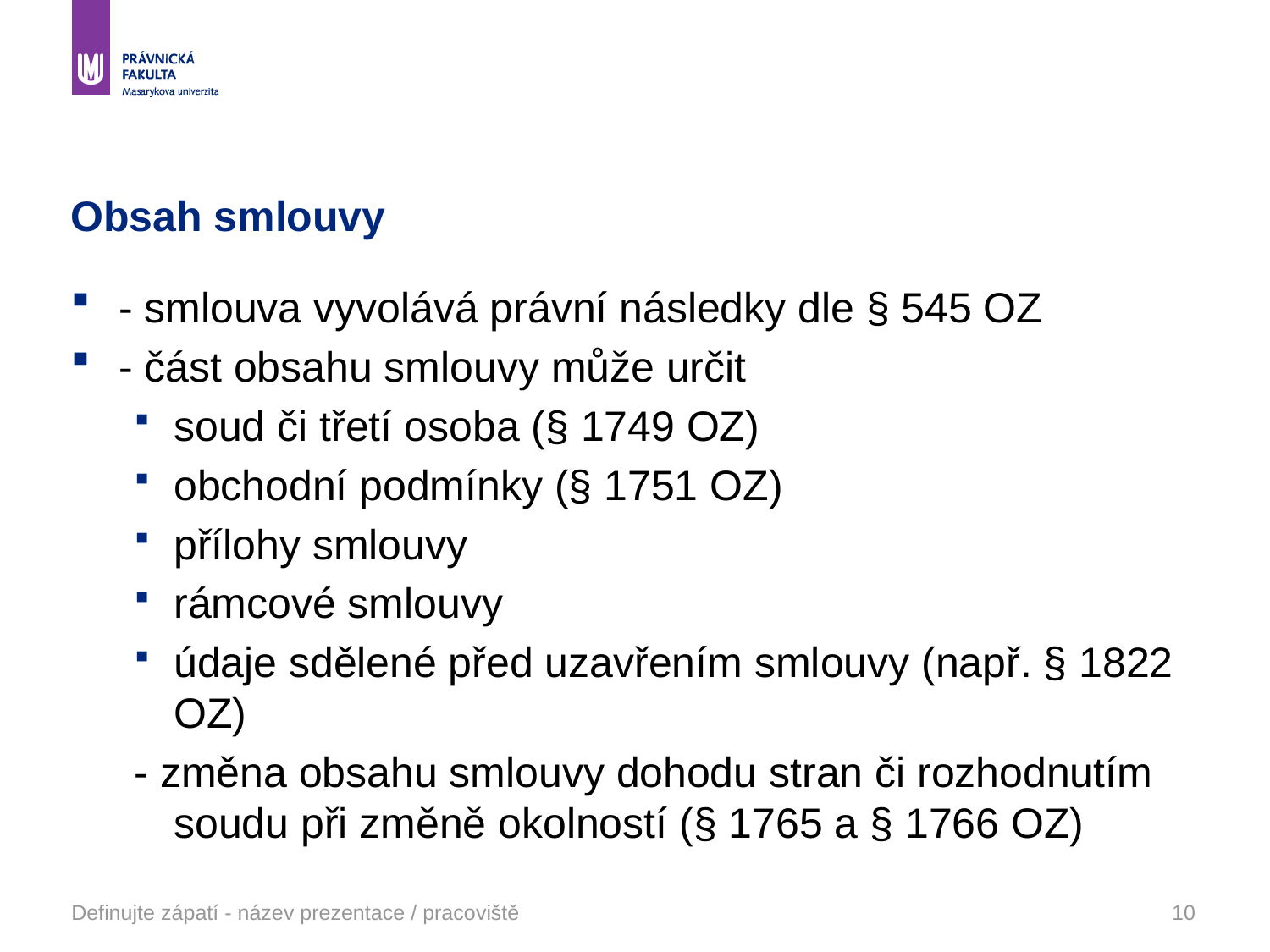

# Obsah smlouvy
- smlouva vyvolává právní následky dle § 545 OZ
- část obsahu smlouvy může určit
soud či třetí osoba (§ 1749 OZ)
obchodní podmínky (§ 1751 OZ)
přílohy smlouvy
rámcové smlouvy
údaje sdělené před uzavřením smlouvy (např. § 1822 OZ)
- změna obsahu smlouvy dohodu stran či rozhodnutím soudu při změně okolností (§ 1765 a § 1766 OZ)
Definujte zápatí - název prezentace / pracoviště
10